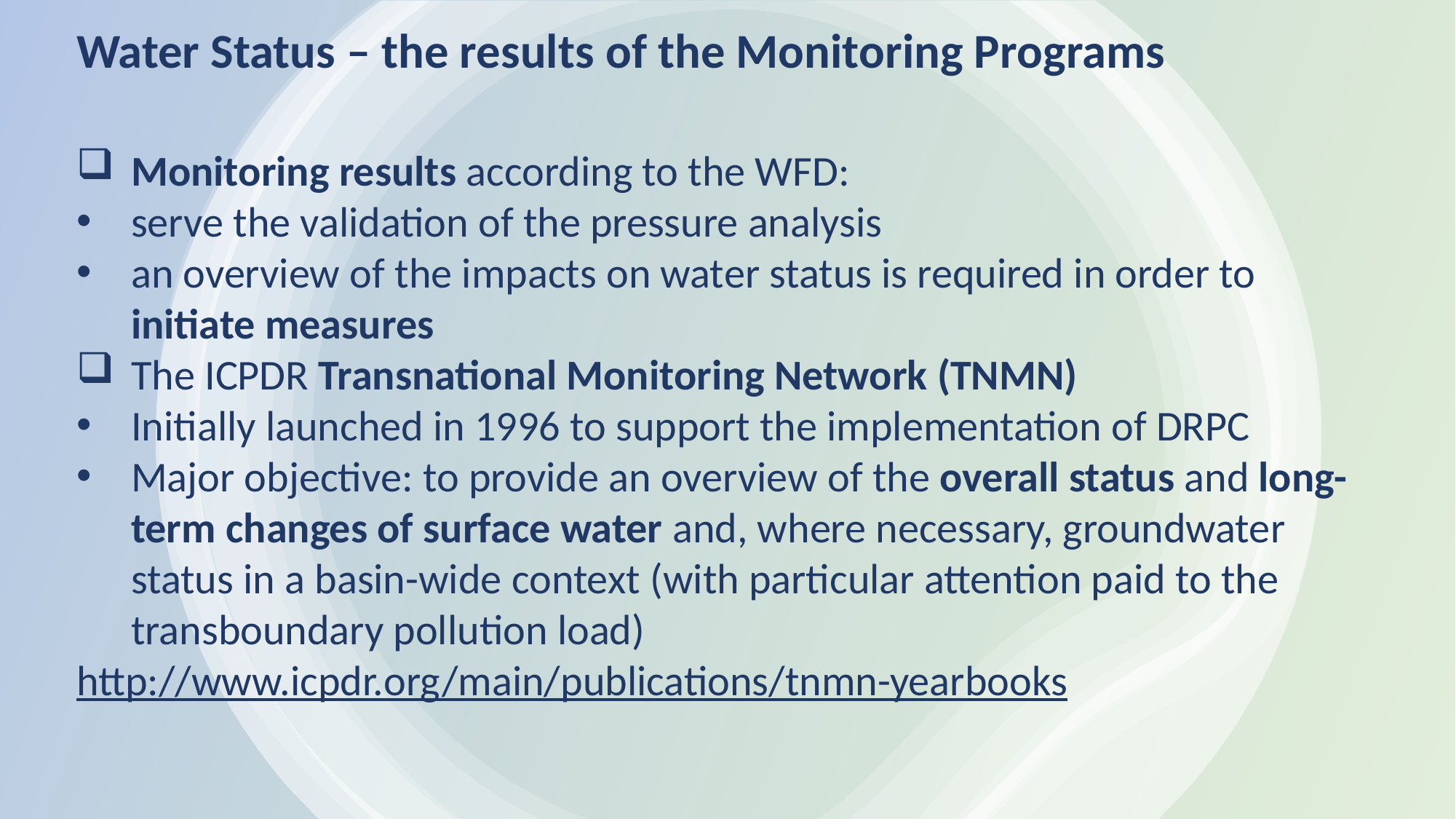

Water Status – the results of the Monitoring Programs
Monitoring results according to the WFD:
serve the validation of the pressure analysis
an overview of the impacts on water status is required in order to initiate measures
The ICPDR Transnational Monitoring Network (TNMN)
Initially launched in 1996 to support the implementation of DRPC
Major objective: to provide an overview of the overall status and long-term changes of surface water and, where necessary, groundwater status in a basin-wide context (with particular attention paid to the transboundary pollution load)
http://www.icpdr.org/main/publications/tnmn-yearbooks